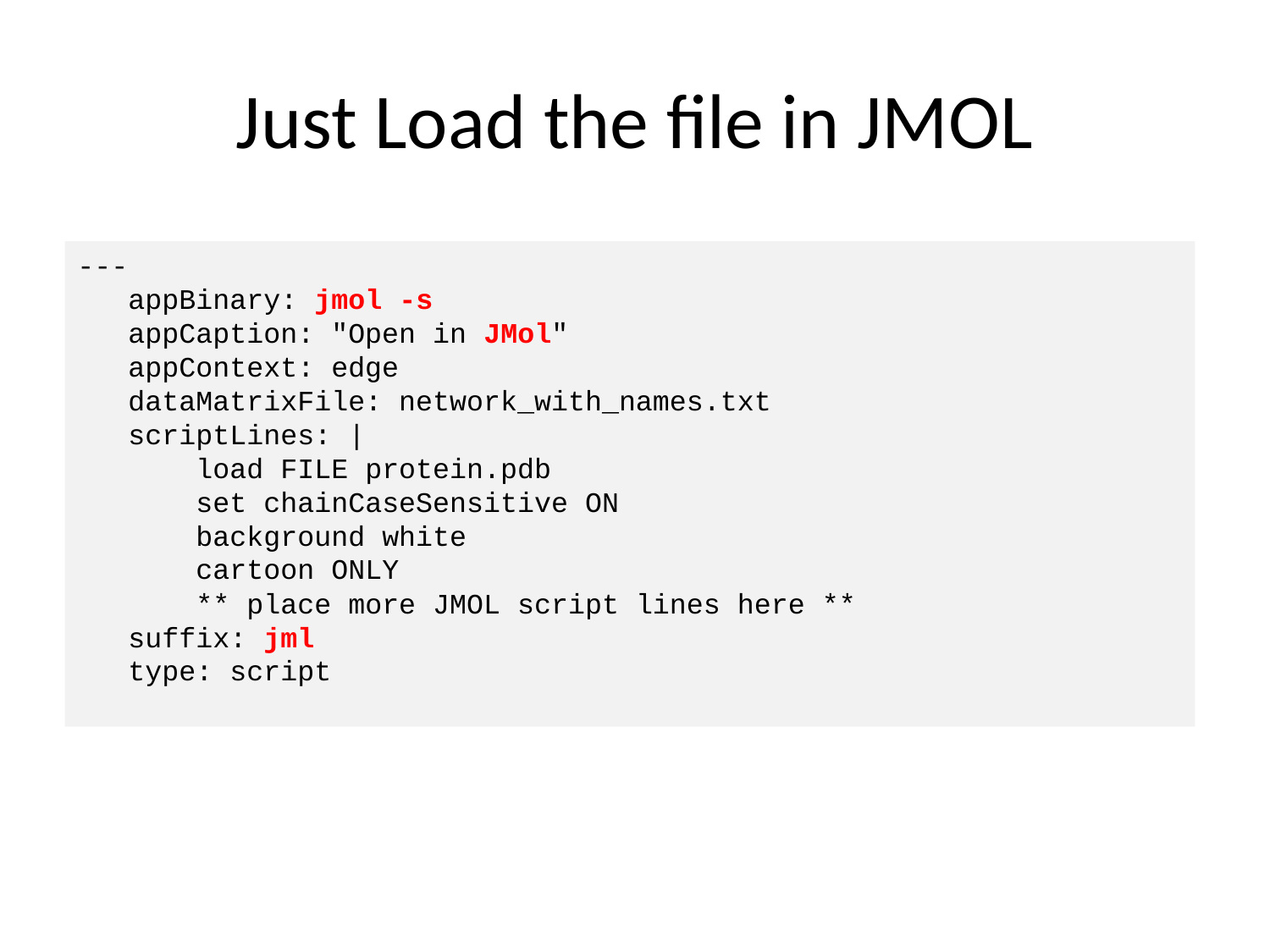

# Just Load the file in JMOL
---
   appBinary: jmol -s
   appCaption: "Open in JMol"
   appContext: edge
   dataMatrixFile: network_with_names.txt
   scriptLines: |
       load FILE protein.pdb
       set chainCaseSensitive ON
       background white
       cartoon ONLY
       ** place more JMOL script lines here **
   suffix: jml
   type: script